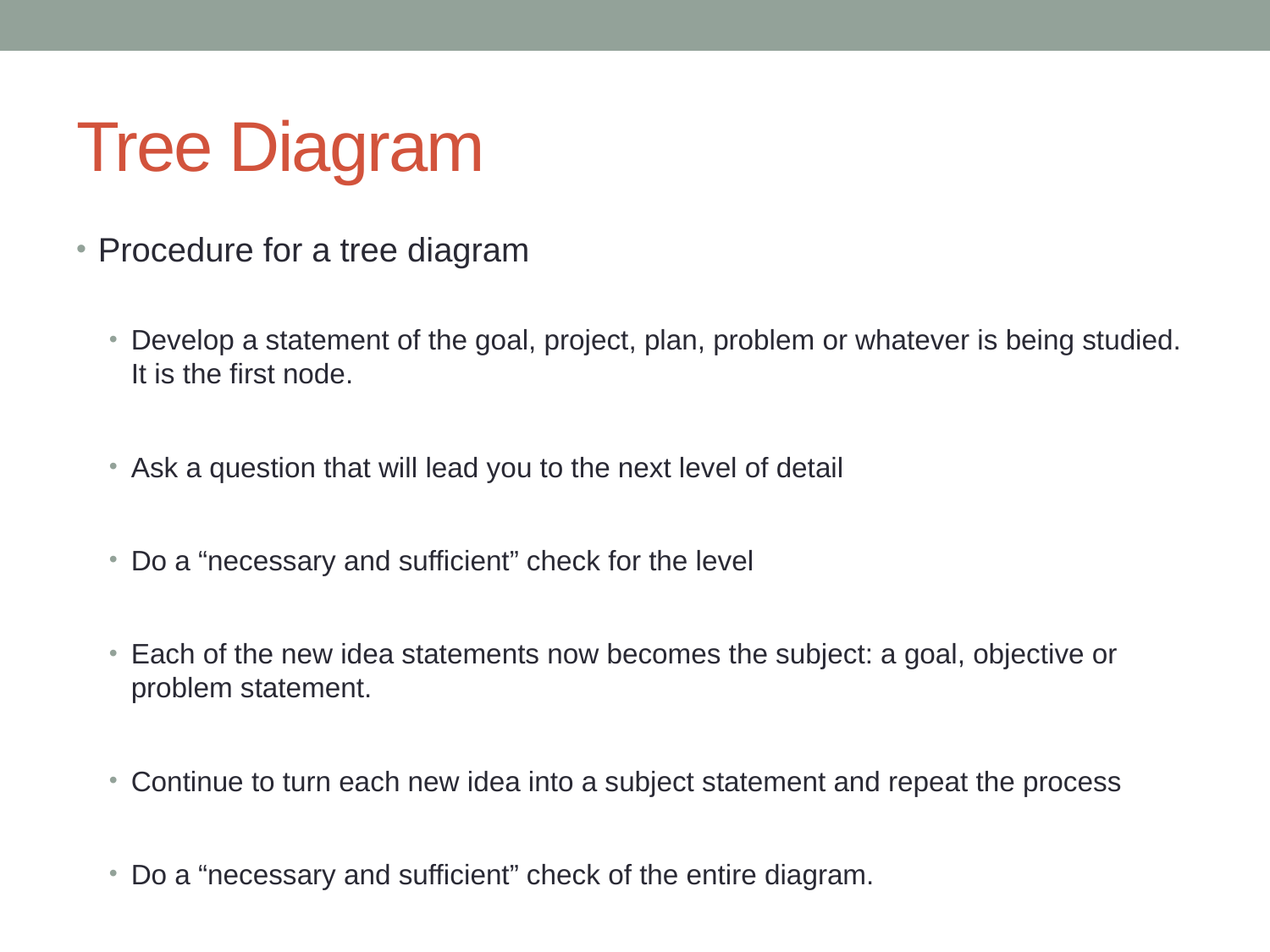

# Tree Diagram
Procedure for a tree diagram

Develop a statement of the goal, project, plan, problem or whatever is being studied. It is the first node.

Ask a question that will lead you to the next level of detail

Do a “necessary and sufficient” check for the level

Each of the new idea statements now becomes the subject: a goal, objective or problem statement.

Continue to turn each new idea into a subject statement and repeat the process

Do a “necessary and sufficient” check of the entire diagram.